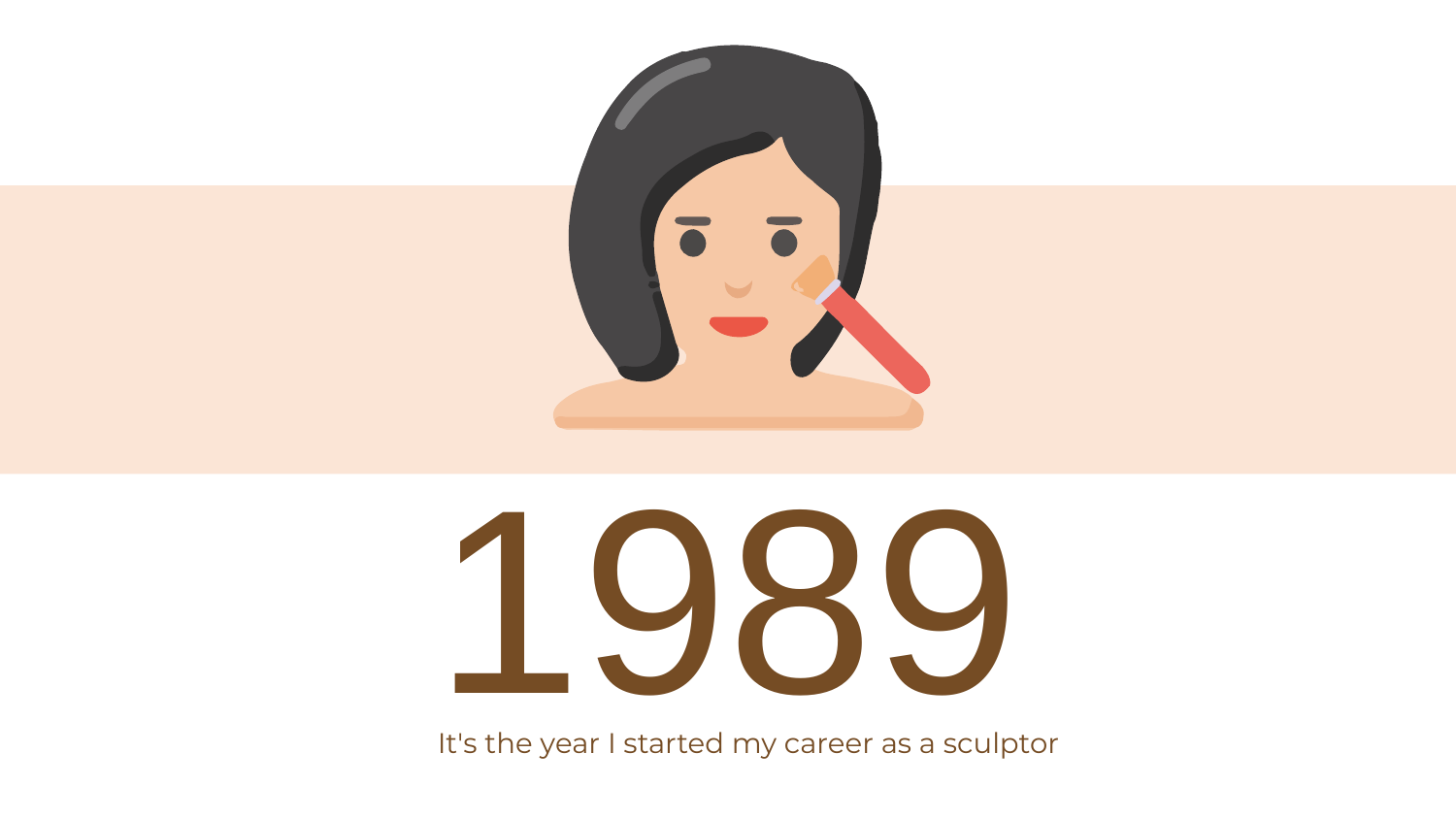

# 1989
It's the year I started my career as a sculptor